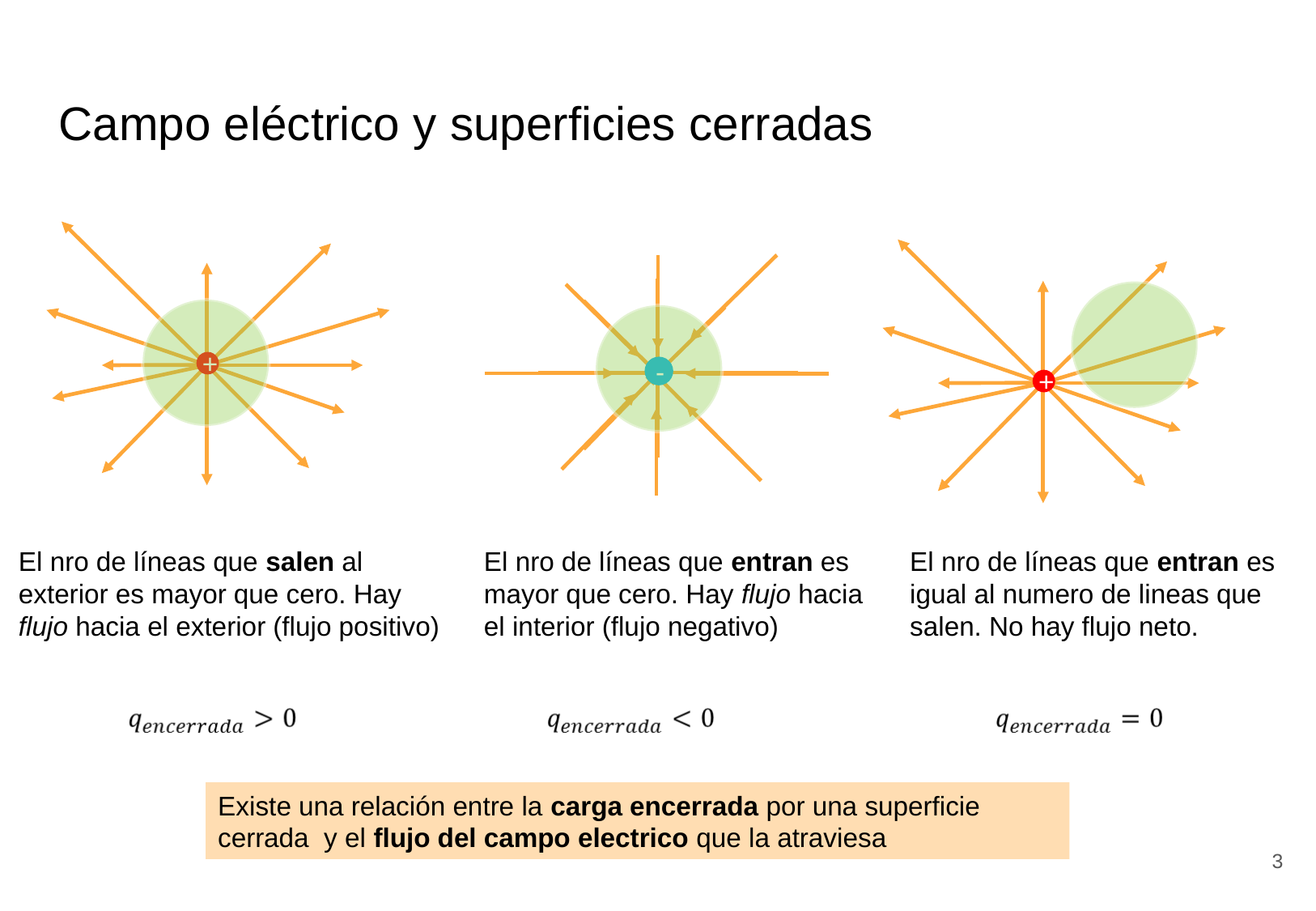

# Campo eléctrico y superficies cerradas
+
+

-

El nro de líneas que salen al exterior es mayor que cero. Hay flujo hacia el exterior (flujo positivo)
El nro de líneas que entran es mayor que cero. Hay flujo hacia el interior (flujo negativo)
El nro de líneas que entran es igual al numero de lineas que salen. No hay flujo neto.

Existe una relación entre la carga encerrada por una superficie cerrada  y el flujo del campo electrico que la atraviesa
3